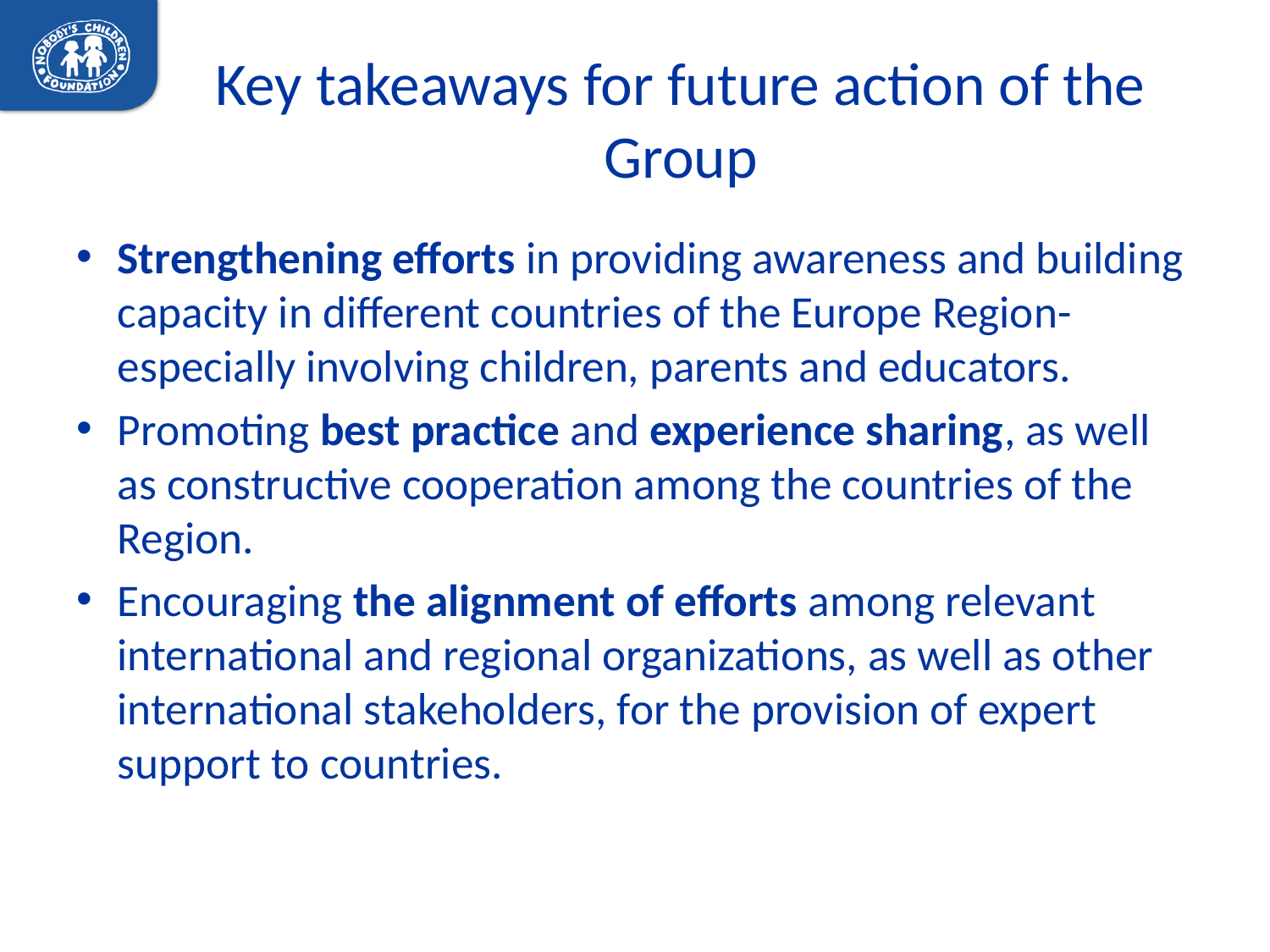

# Key takeaways for future action of the Group
Strengthening efforts in providing awareness and building capacity in different countries of the Europe Region- especially involving children, parents and educators.
Promoting best practice and experience sharing, as well as constructive cooperation among the countries of the Region.
Encouraging the alignment of efforts among relevant international and regional organizations, as well as other international stakeholders, for the provision of expert support to countries.